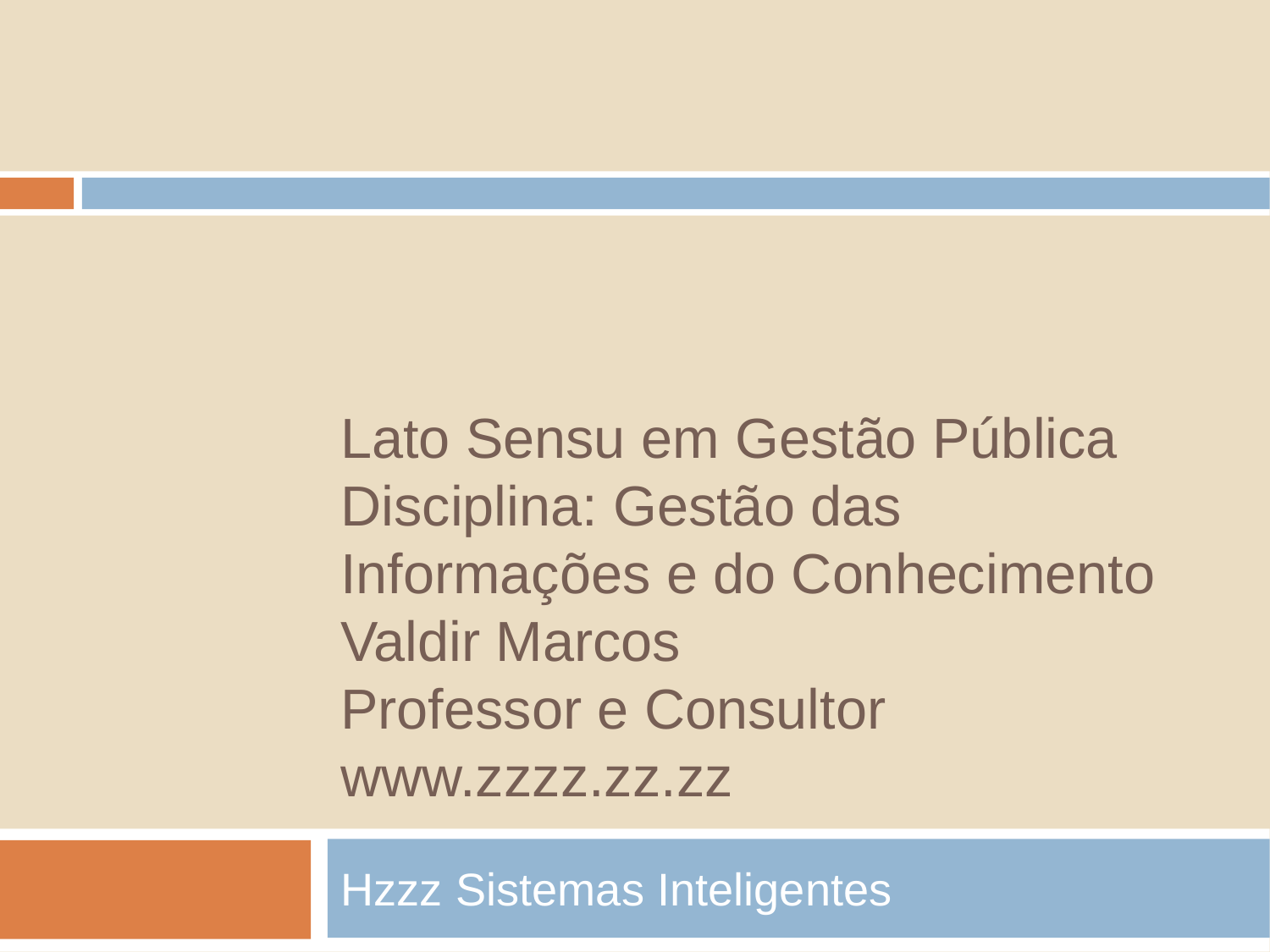

Lato Sensu em Gestão Pública
Disciplina: Gestão das Informações e do Conhecimento
Valdir Marcos
Professor e Consultor
www.zzzz.zz.zz
Hzzz Sistemas Inteligentes